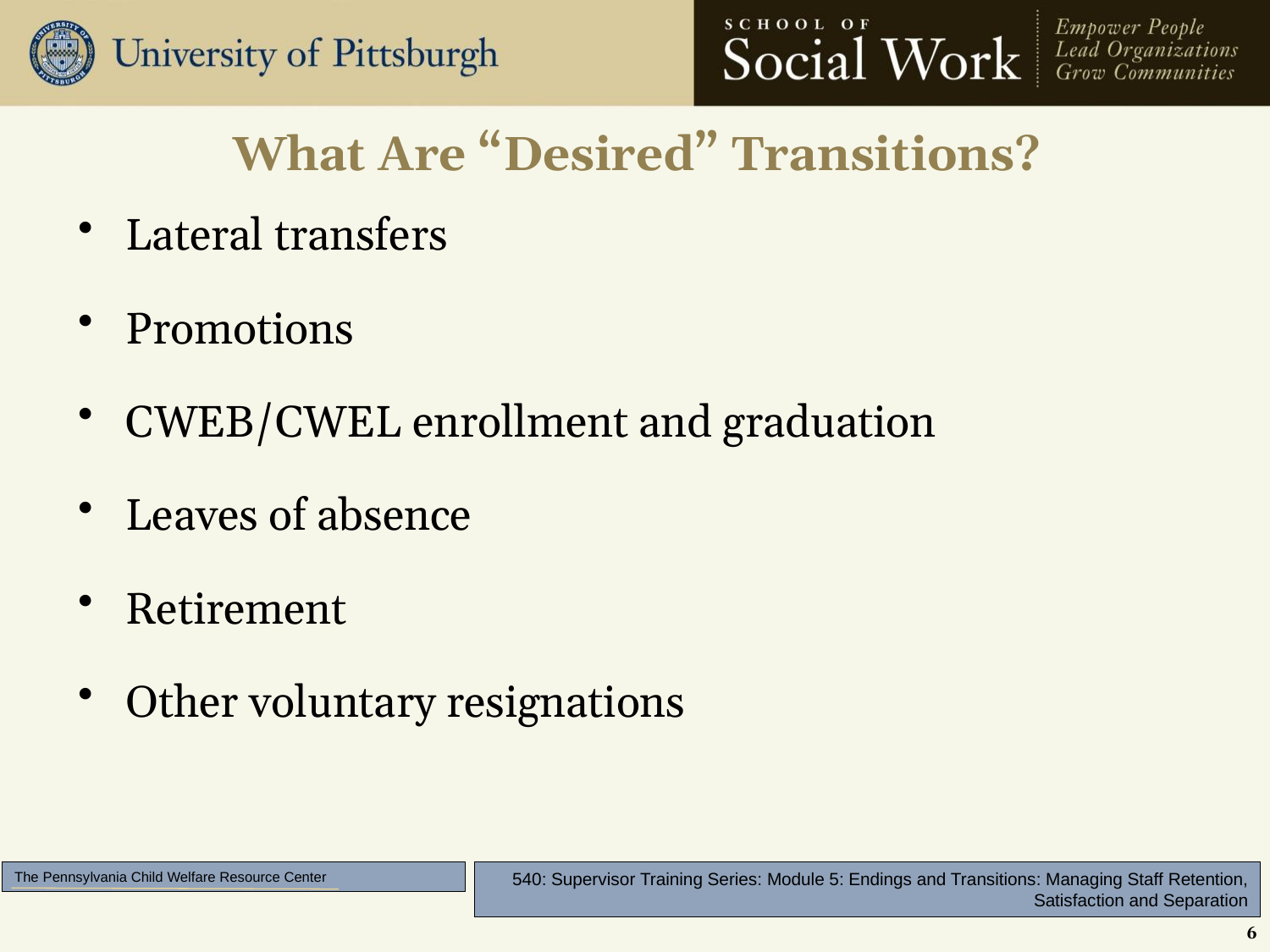

# What Are “Desired” Transitions?
Lateral transfers
Promotions
CWEB/CWEL enrollment and graduation
Leaves of absence
Retirement
Other voluntary resignations
6